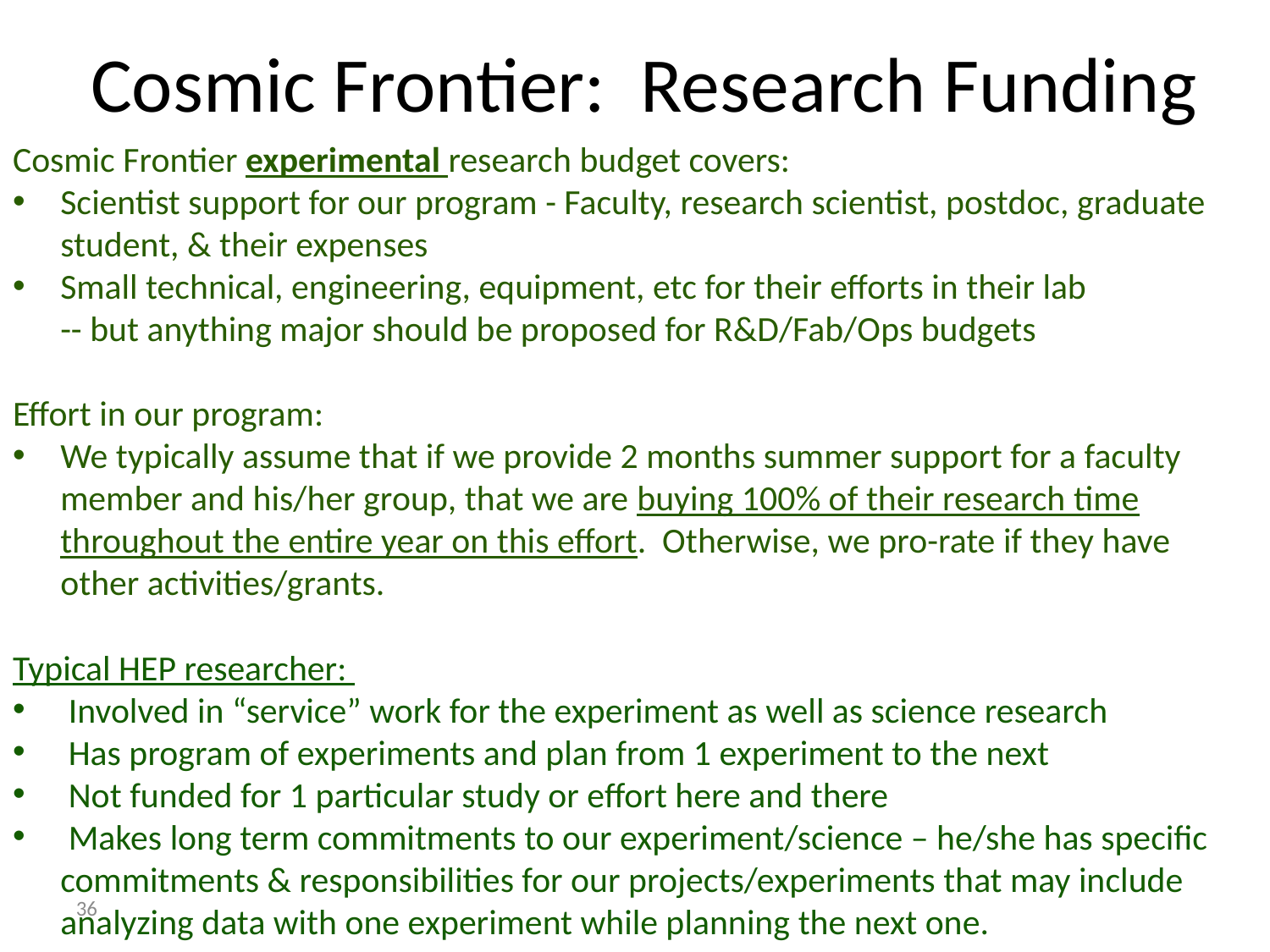

Cosmic Frontier:  Research Funding
Cosmic Frontier experimental research budget covers:
Scientist support for our program - Faculty, research scientist, postdoc, graduate student, & their expenses
Small technical, engineering, equipment, etc for their efforts in their lab
 	-- but anything major should be proposed for R&D/Fab/Ops budgets

Effort in our program:
We typically assume that if we provide 2 months summer support for a faculty member and his/her group, that we are buying 100% of their research time throughout the entire year on this effort.  Otherwise, we pro-rate if they have other activities/grants.

Typical HEP researcher:
 Involved in “service” work for the experiment as well as science research
 Has program of experiments and plan from 1 experiment to the next
 Not funded for 1 particular study or effort here and there
 Makes long term commitments to our experiment/science – he/she has specific commitments & responsibilities for our projects/experiments that may include analyzing data with one experiment while planning the next one.
36